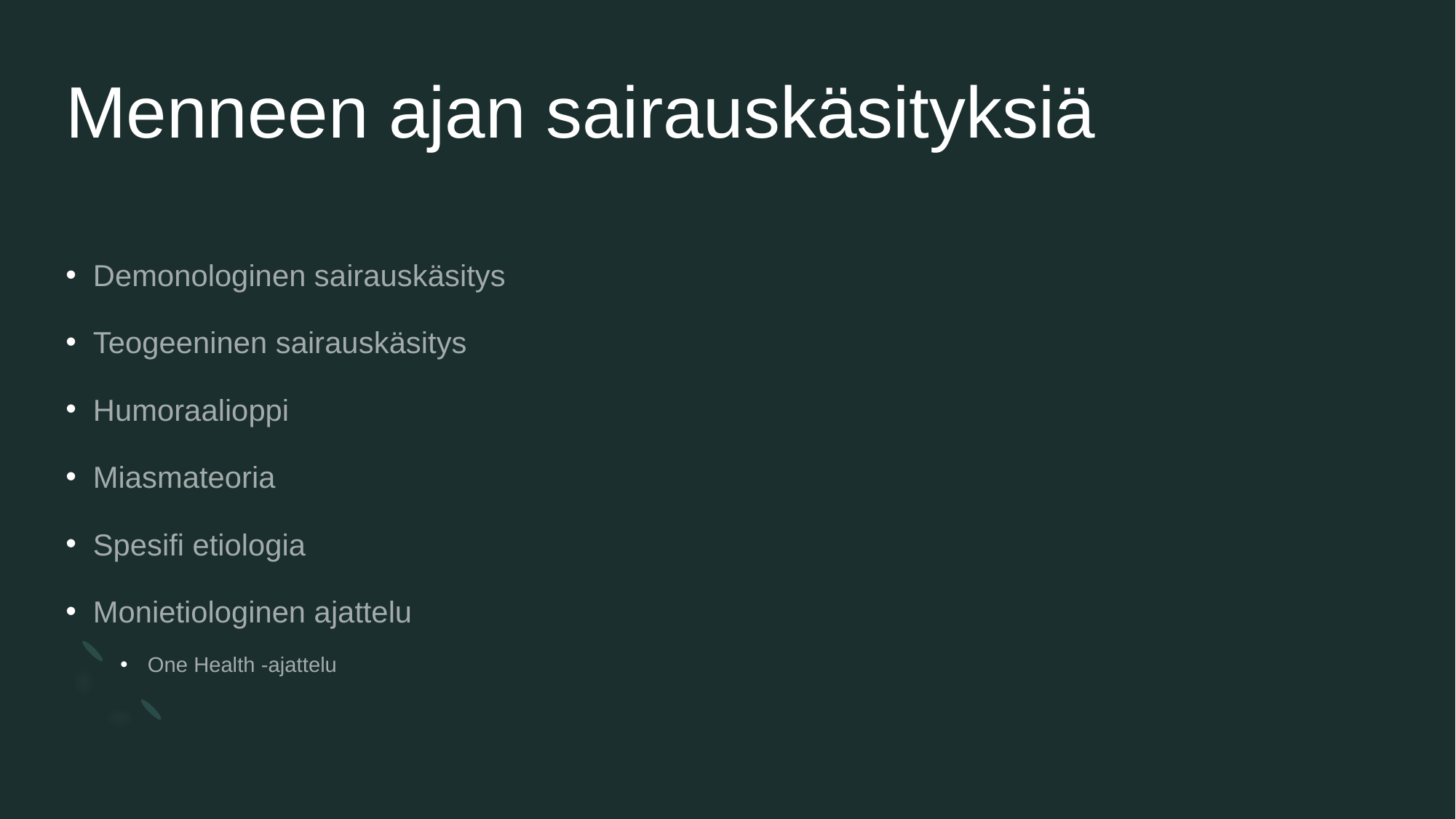

# Menneen ajan sairauskäsityksiä
Demonologinen sairauskäsitys
Teogeeninen sairauskäsitys
Humoraalioppi
Miasmateoria
Spesifi etiologia
Monietiologinen ajattelu
One Health -ajattelu